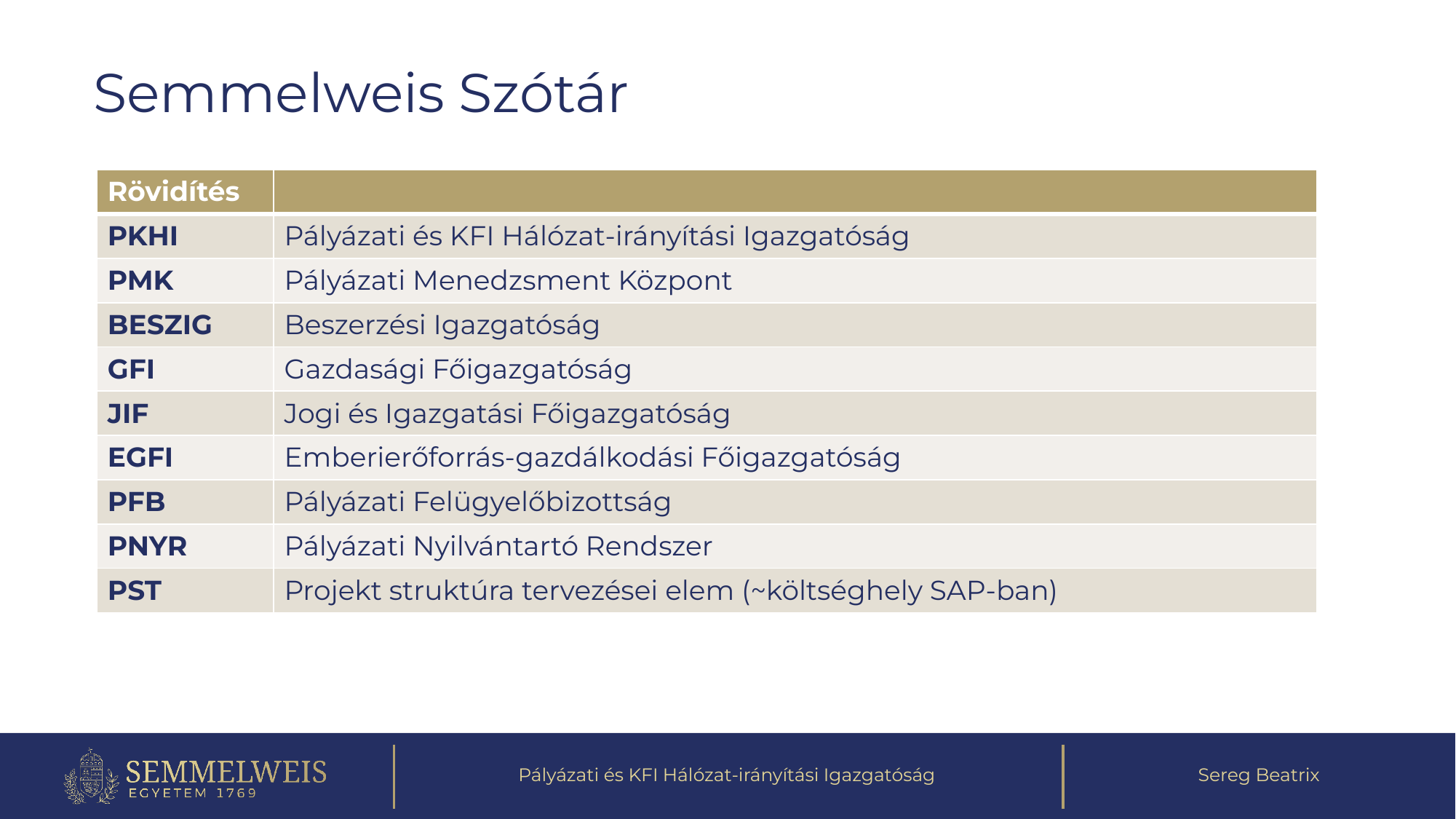

# Semmelweis Szótár

| Rövidítés |  |
| --- | --- |
| PKHI | Pályázati és KFI Hálózat-irányítási Igazgatóság |
| PMK | Pályázati Menedzsment Központ |
| BESZIG | Beszerzési Igazgatóság |
| GFI | Gazdasági Főigazgatóság |
| JIF | Jogi és Igazgatási Főigazgatóság |
| EGFI | Emberierőforrás-gazdálkodási Főigazgatóság |
| PFB | Pályázati Felügyelőbizottság |
| PNYR | Pályázati Nyilvántartó Rendszer |
| PST | Projekt struktúra tervezései elem (~költséghely SAP-ban) |
Pályázati és KFI Hálózat-irányítási Igazgatóság
Sereg Beatrix